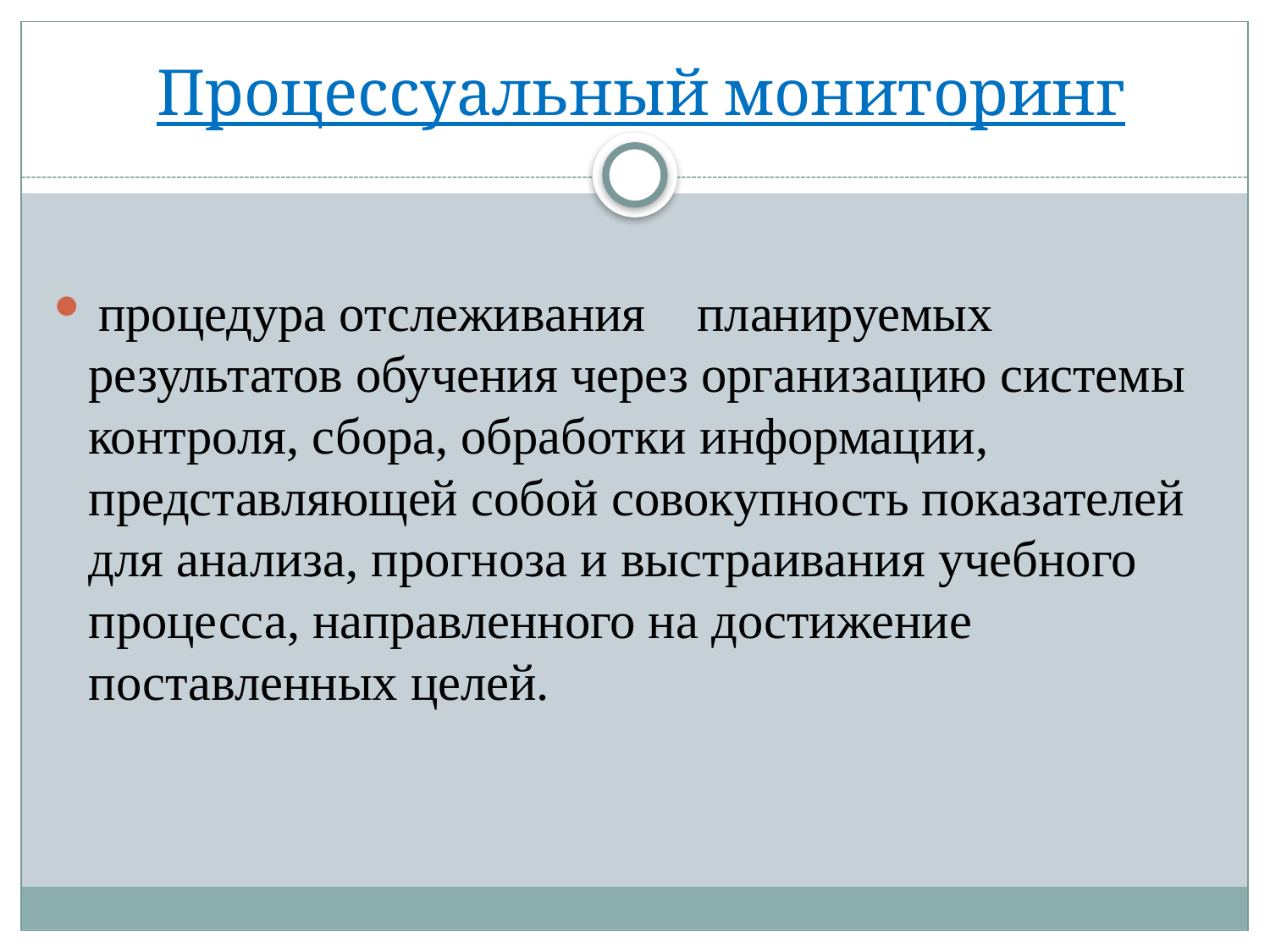

# Процессуальный мониторинг

 процедура отслеживания    планируемых  результатов обучения через организацию системы контроля, сбора, обработки информации, представляющей собой совокупность показателей для анализа, прогноза и выстраивания учебного процесса, направленного на достижение поставленных целей.